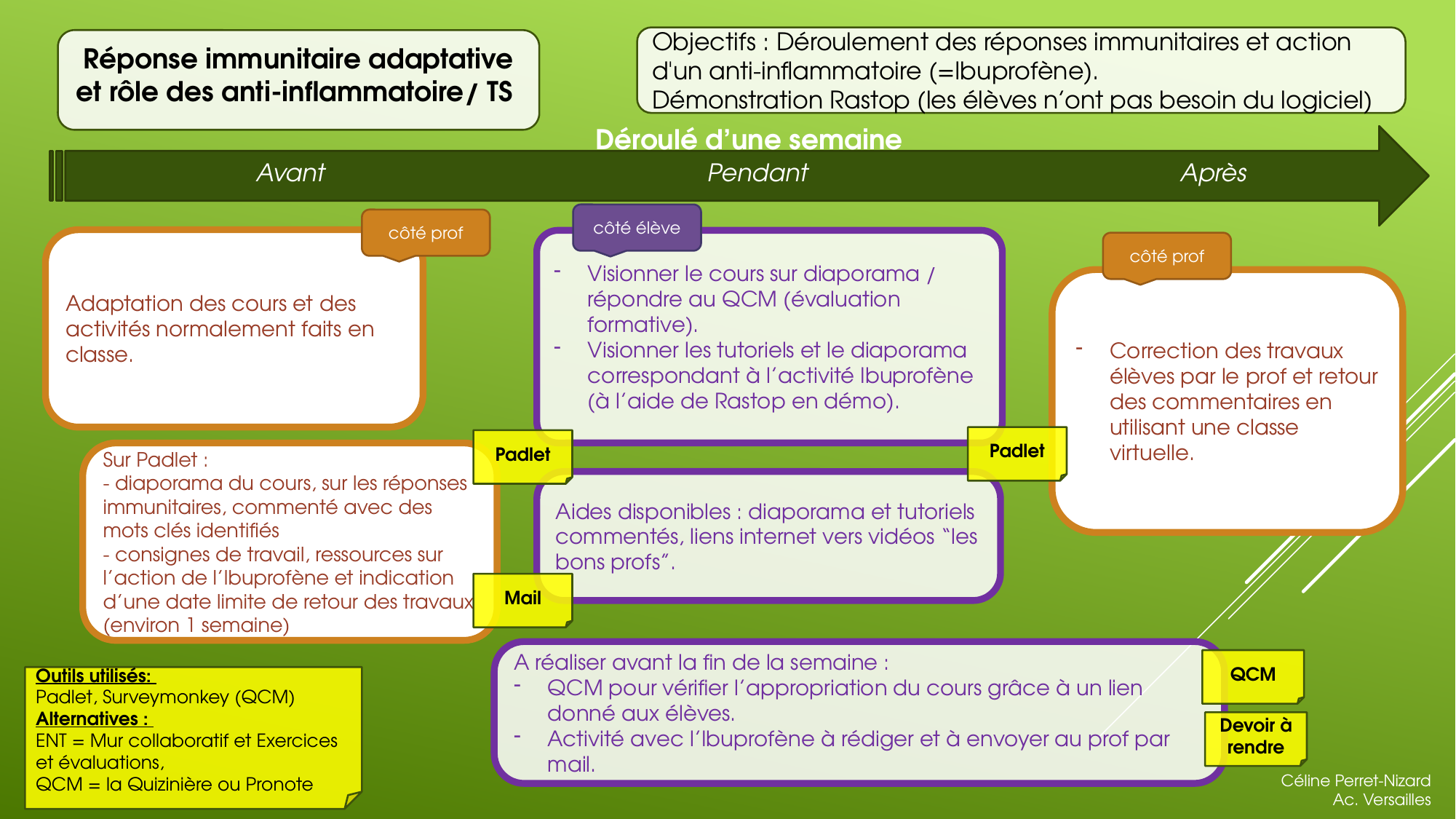

Objectifs : Déroulement des réponses immunitaires et action d'un anti-inflammatoire (=Ibuprofène).
Démonstration Rastop (les élèves n’ont pas besoin du logiciel)

Réponse immunitaire adaptative et rôle des anti-inflammatoire/ TS

Déroulé d’une semaine

Avant
Pendant
Après
côté élève
côté prof
Adaptation des cours et des activités normalement faits en classe.
Visionner le cours sur diaporama / répondre au QCM (évaluation formative).
Visionner les tutoriels et le diaporama correspondant à l’activité Ibuprofène (à l’aide de Rastop en démo).
côté prof
Correction des travaux élèves par le prof et retour des commentaires en utilisant une classe virtuelle.
Padlet
Padlet
Sur Padlet :
- diaporama du cours, sur les réponses immunitaires, commenté avec des mots clés identifiés
- consignes de travail, ressources sur l’action de l’Ibuprofène et indication d’une date limite de retour des travaux (environ 1 semaine)
Aides disponibles : diaporama et tutoriels commentés, liens internet vers vidéos “les bons profs”.
Mail
A réaliser avant la fin de la semaine :
QCM pour vérifier l’appropriation du cours grâce à un lien donné aux élèves.
Activité avec l’Ibuprofène à rédiger et à envoyer au prof par mail.
QCM
Outils utilisés:
Padlet, Surveymonkey (QCM)
Alternatives :
ENT = Mur collaboratif et Exercices et évaluations,
QCM = la Quizinière ou Pronote
Devoir à rendre
Céline Perret-Nizard
Ac. Versailles